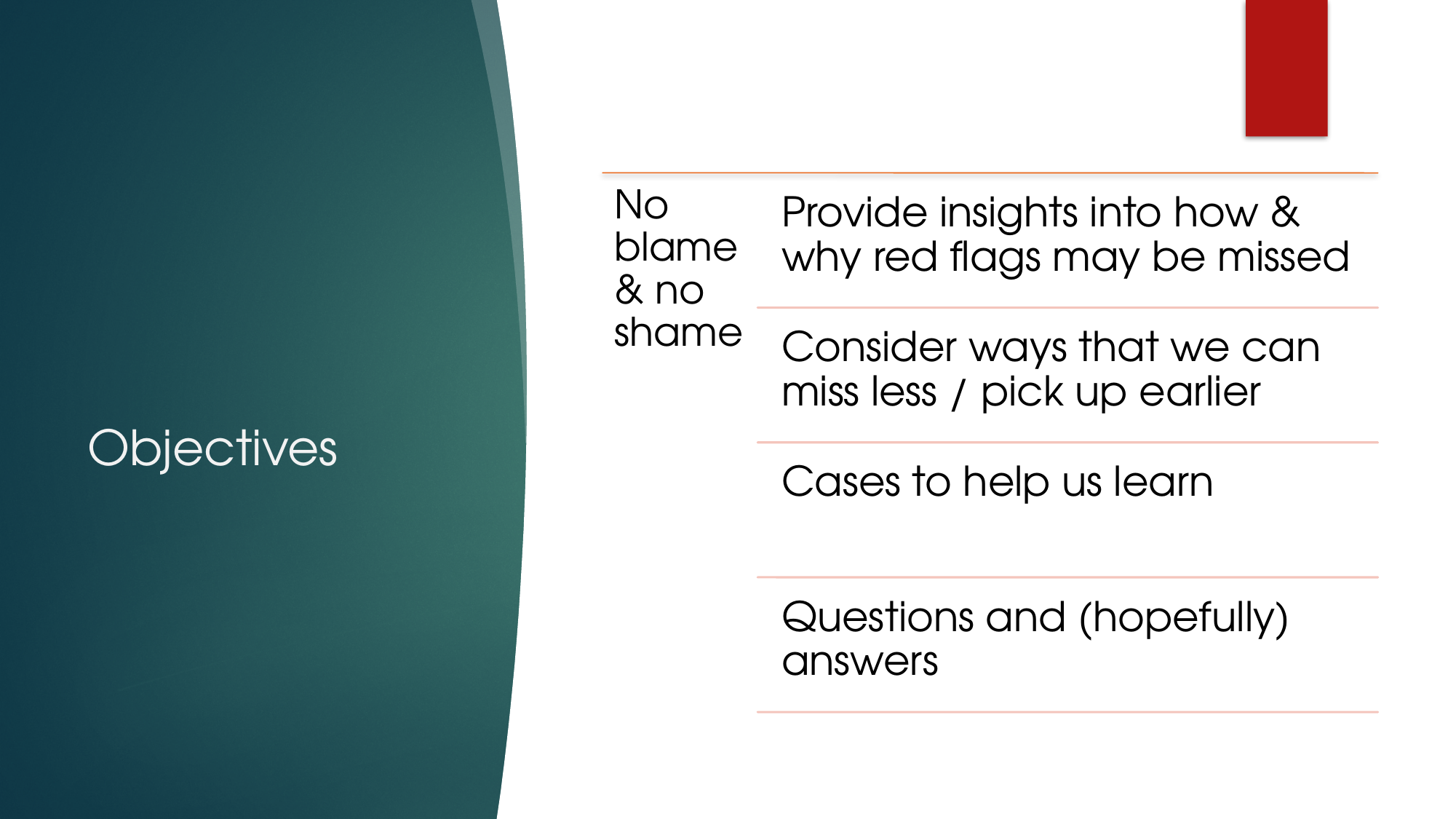

# Objectives
No blame & no shame
Provide insights into how & why red flags may be missed
Consider ways that we can miss less / pick up earlier
Cases to help us learn
Questions and (hopefully) answers